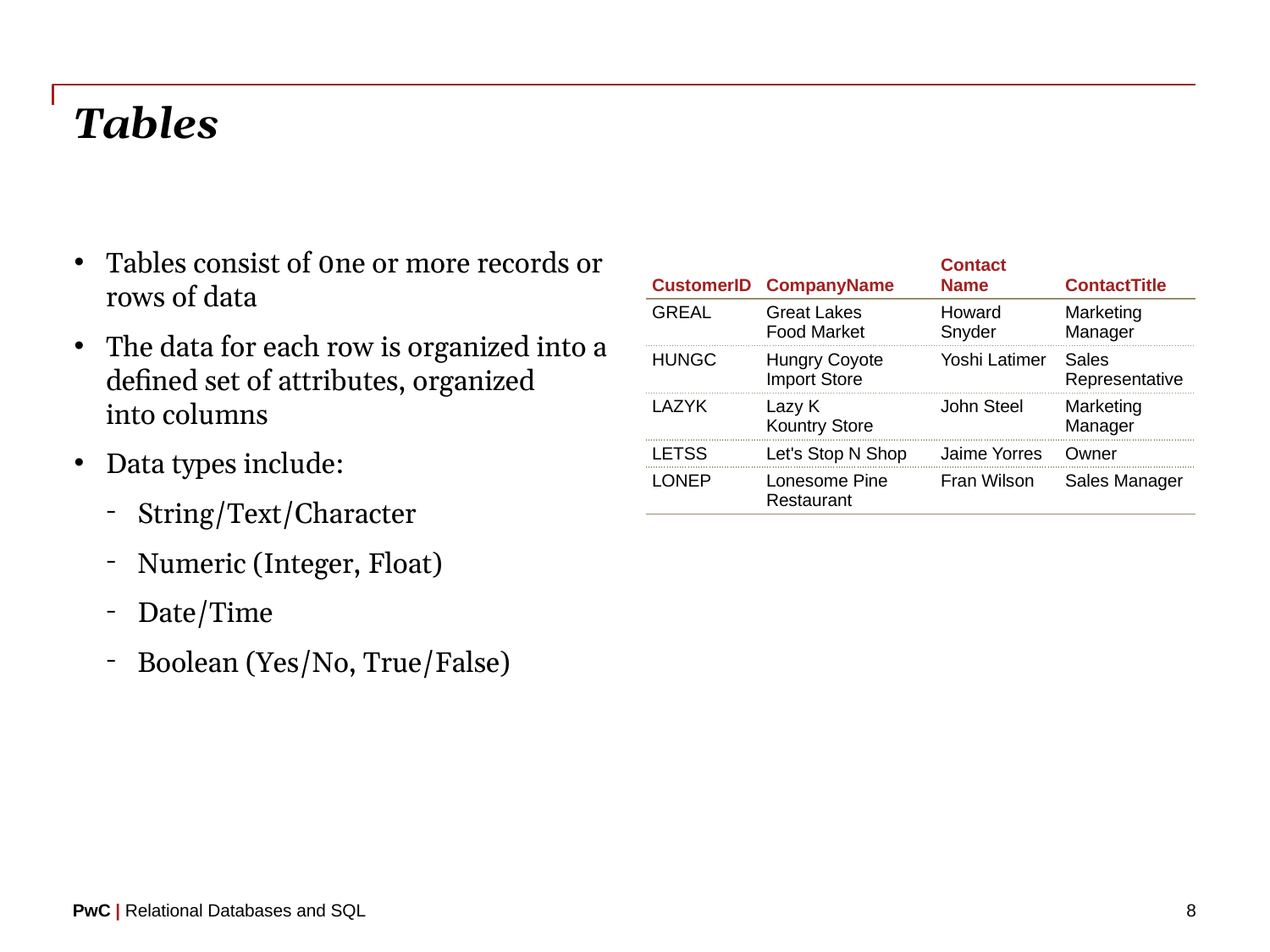

# Tables
Tables consist of 0ne or more records or rows of data
The data for each row is organized into a defined set of attributes, organized into columns
Data types include:
String/Text/Character
Numeric (Integer, Float)
Date/Time
Boolean (Yes/No, True/False)
| CustomerID | CompanyName | Contact Name | ContactTitle |
| --- | --- | --- | --- |
| GREAL | Great Lakes Food Market | Howard Snyder | Marketing Manager |
| HUNGC | Hungry Coyote Import Store | Yoshi Latimer | Sales Representative |
| LAZYK | Lazy K Kountry Store | John Steel | Marketing Manager |
| LETSS | Let's Stop N Shop | Jaime Yorres | Owner |
| LONEP | Lonesome Pine Restaurant | Fran Wilson | Sales Manager |
8